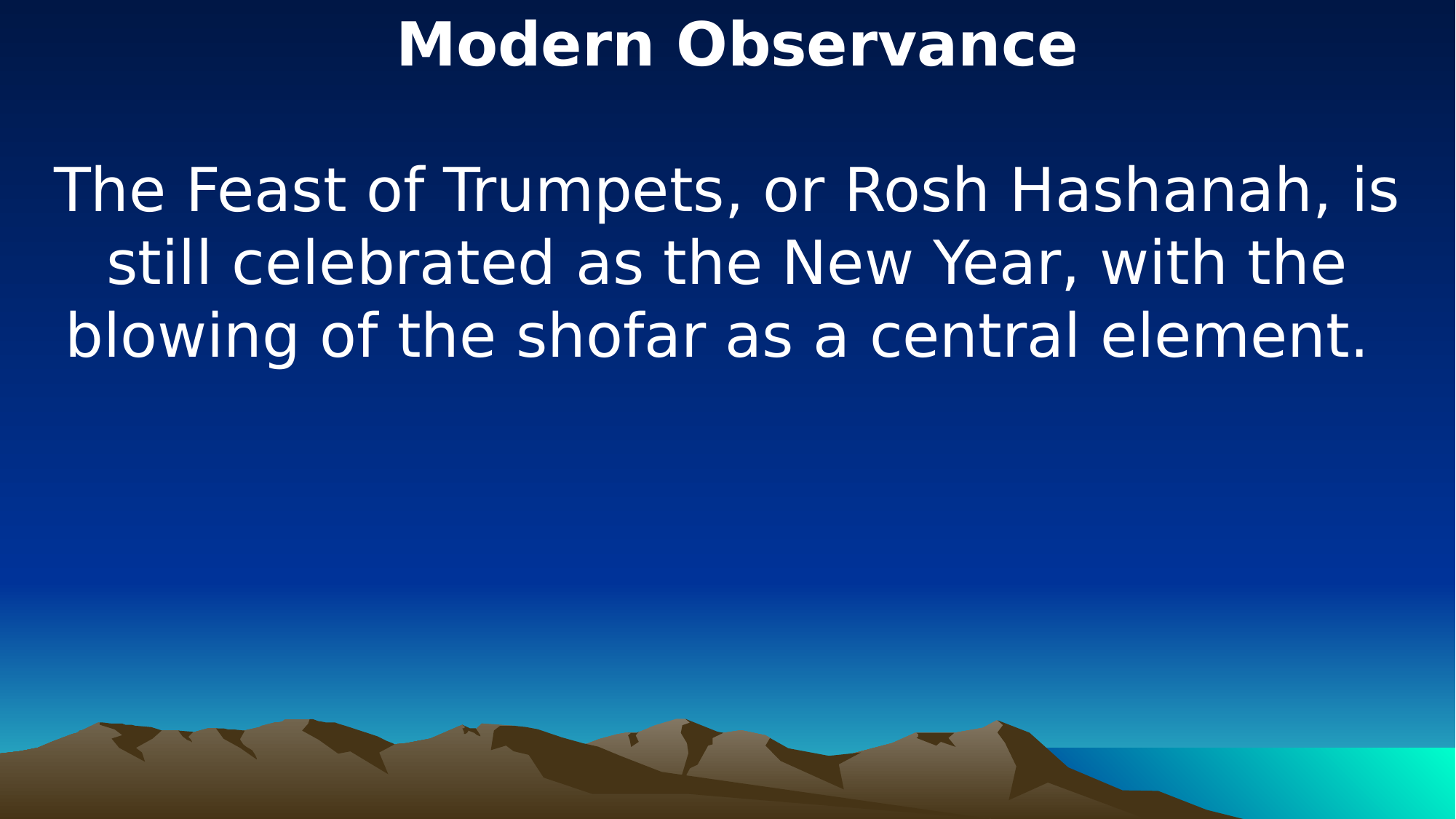

Modern Observance

The Feast of Trumpets, or Rosh Hashanah, is still celebrated as the New Year, with the blowing of the shofar as a central element.